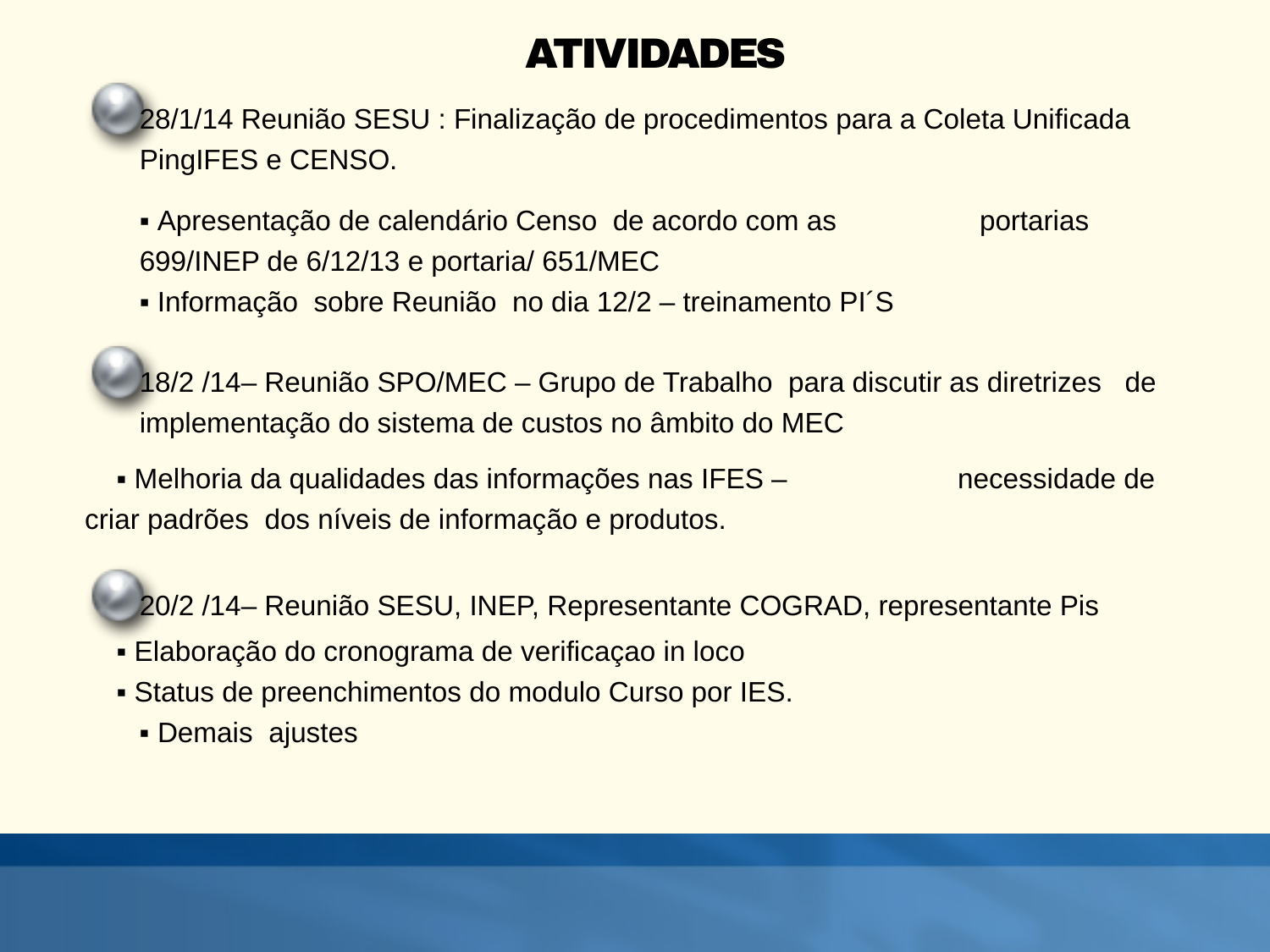

28/1/14 Reunião SESU : Finalização de procedimentos para a Coleta Unificada PingIFES e CENSO.

	▪ Apresentação de calendário Censo  de acordo com as 		          portarias 699/INEP de 6/12/13 e portaria/ 651/MEC
	▪ Informação  sobre Reunião  no dia 12/2 – treinamento PI´S

18/2 /14– Reunião SPO/MEC – Grupo de Trabalho  para discutir as diretrizes   de implementação do sistema de custos no âmbito do MEC

 	▪ Melhoria da qualidades das informações nas IFES –    	 	  	  	  necessidade de criar padrões  dos níveis de informação e produtos.

20/2 /14– Reunião SESU, INEP, Representante COGRAD, representante Pis
 	▪ Elaboração do cronograma de verificaçao in loco
	▪ Status de preenchimentos do modulo Curso por IES.
       ▪ Demais  ajustes

# ATIVIDADES